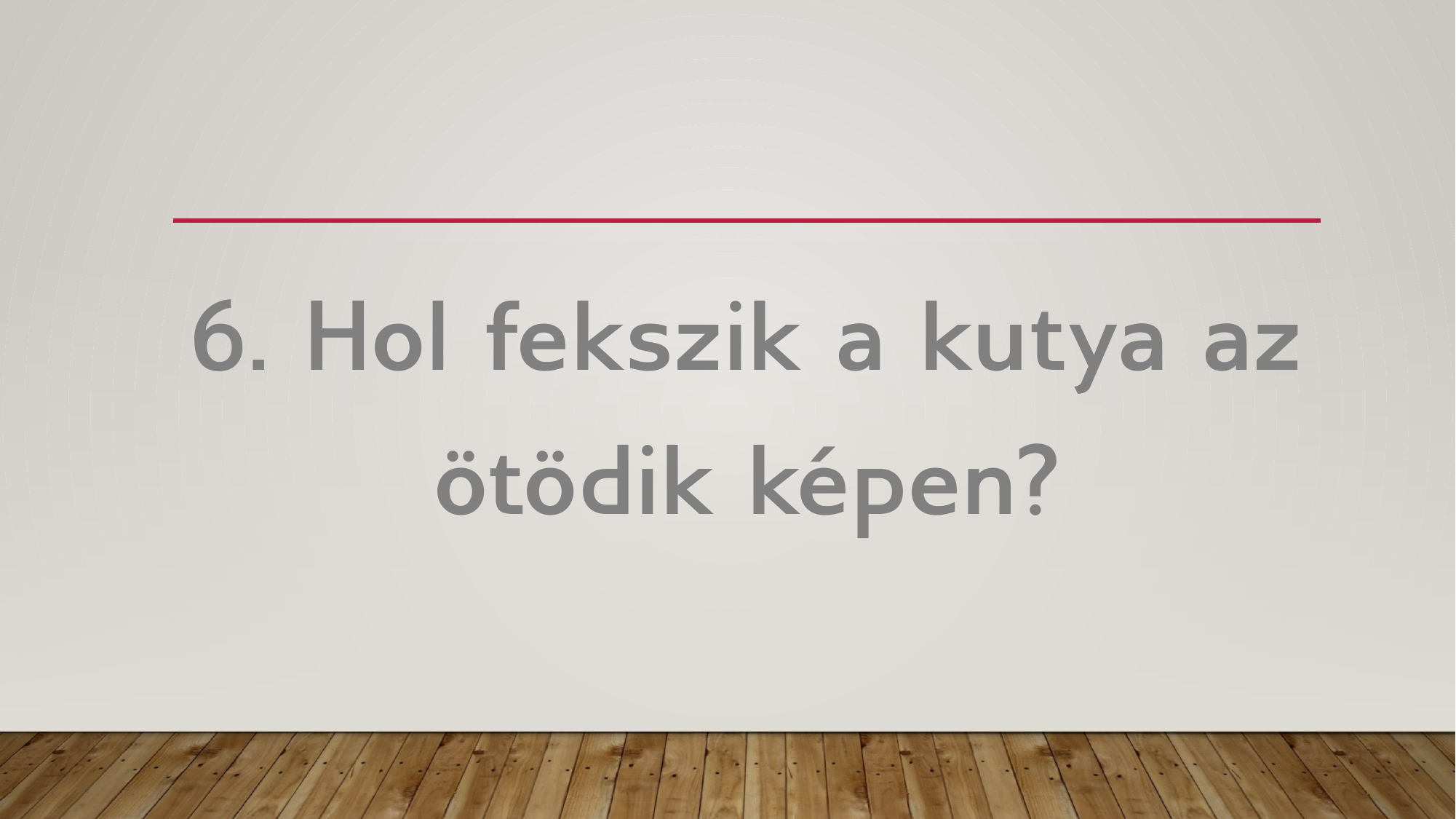

6. Hol fekszik a kutya az ötödik képen?